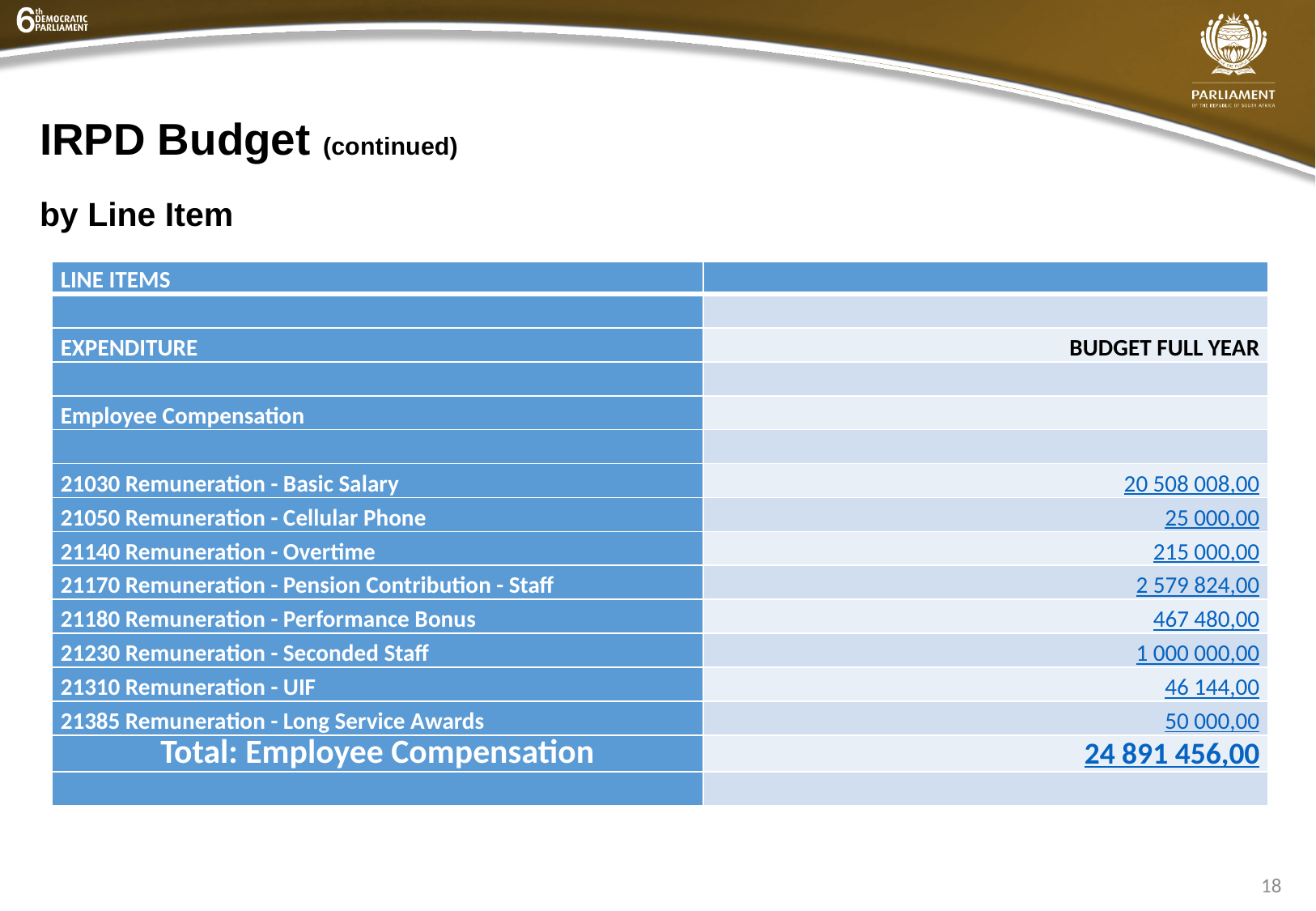

# IRPD Budget (continued) by Line Item
| LINE ITEMS |  |
| --- | --- |
|  |  |
| EXPENDITURE | BUDGET FULL YEAR |
|  |  |
| Employee Compensation |  |
|  |  |
| 21030 Remuneration - Basic Salary | 20 508 008,00 |
| 21050 Remuneration - Cellular Phone | 25 000,00 |
| 21140 Remuneration - Overtime | 215 000,00 |
| 21170 Remuneration - Pension Contribution - Staff | 2 579 824,00 |
| 21180 Remuneration - Performance Bonus | 467 480,00 |
| 21230 Remuneration - Seconded Staff | 1 000 000,00 |
| 21310 Remuneration - UIF | 46 144,00 |
| 21385 Remuneration - Long Service Awards | 50 000,00 |
| Total: Employee Compensation | 24 891 456,00 |
|  |  |
18